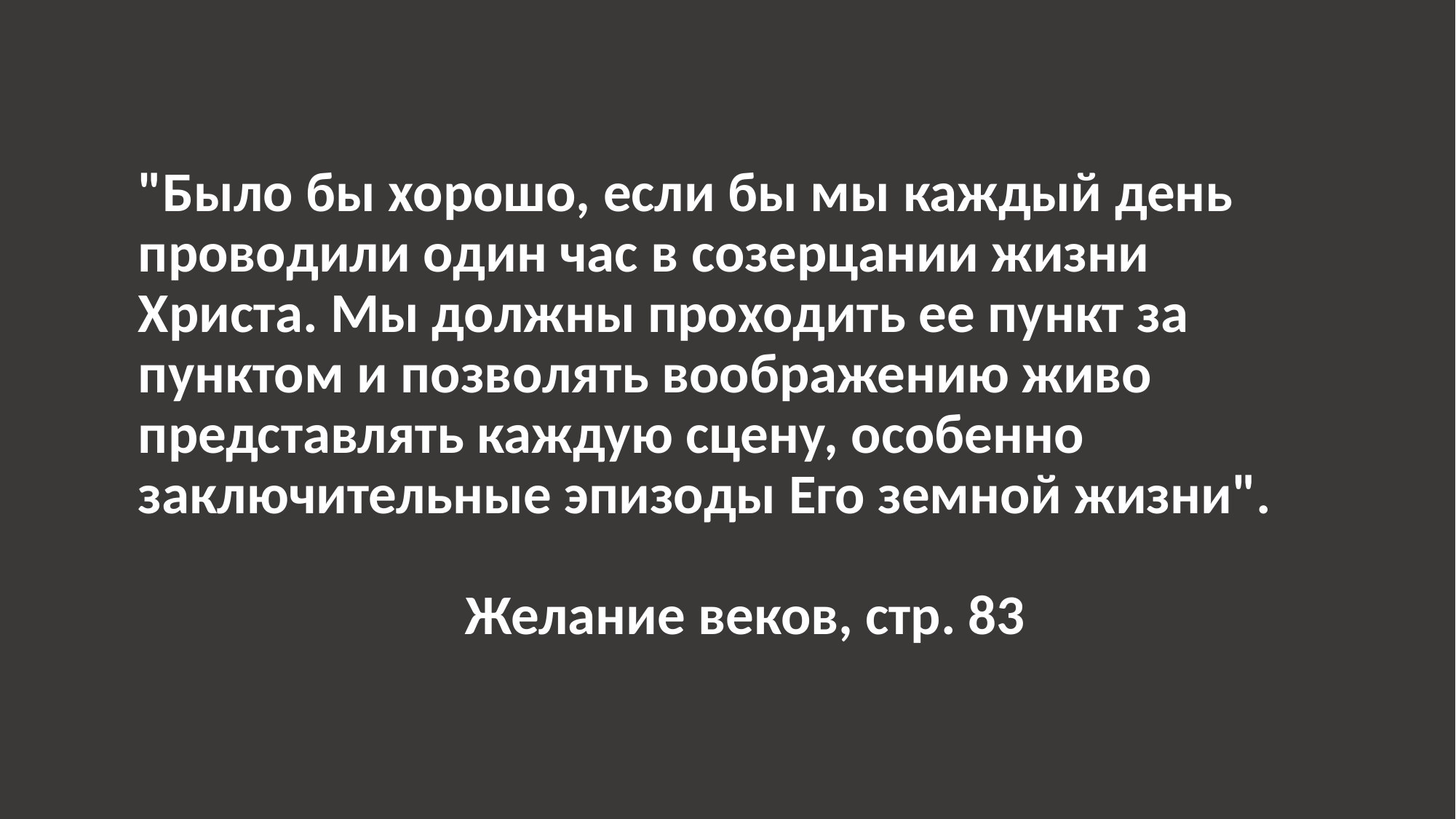

"Было бы хорошо, если бы мы каждый день проводили один час в созерцании жизни Христа. Мы должны проходить ее пункт за пунктом и позволять воображению живо представлять каждую сцену, особенно заключительные эпизоды Его земной жизни".
			Желание веков, стр. 83
#